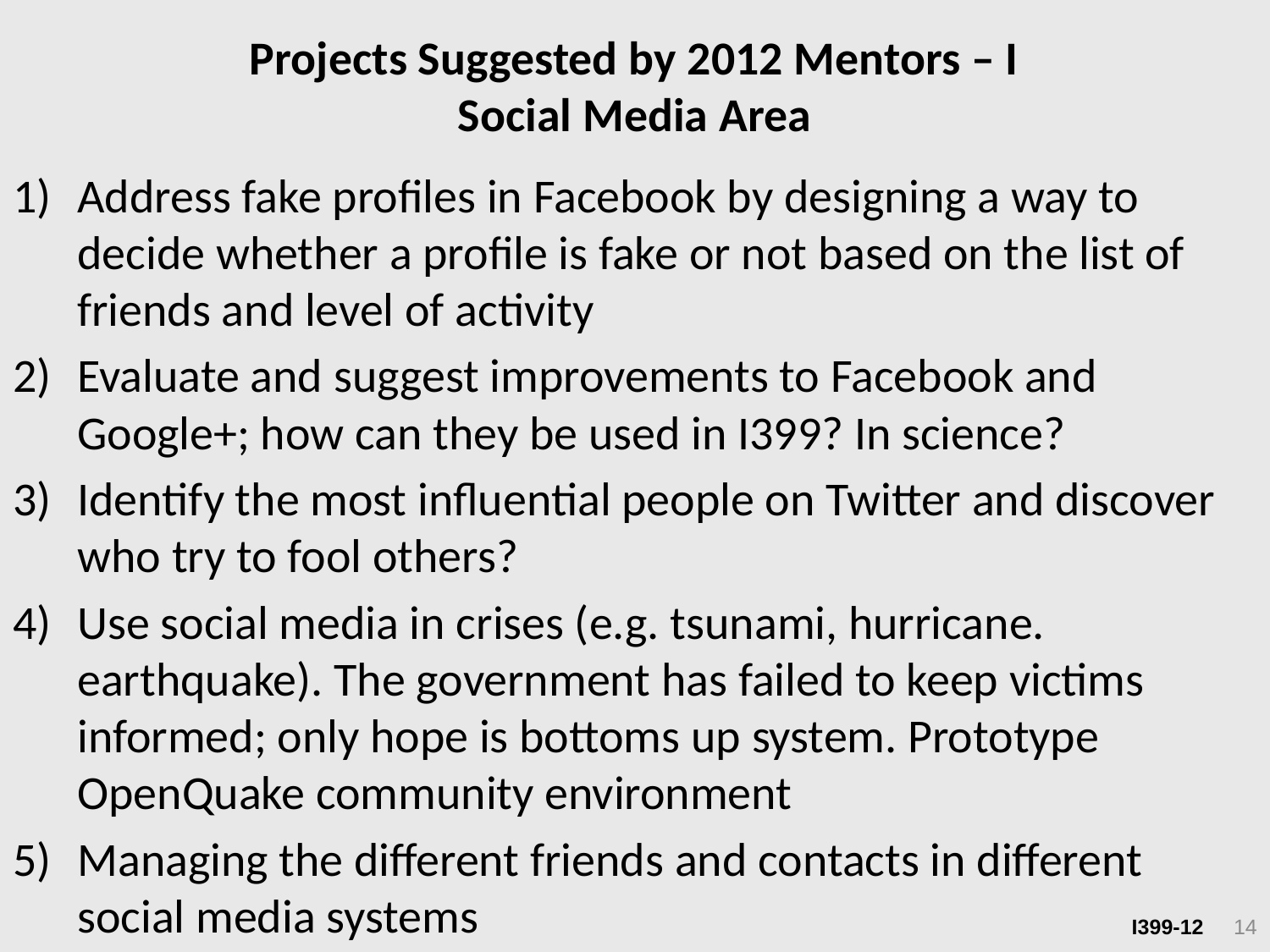

# Projects Suggested by 2012 Mentors – I Social Media Area
Address fake profiles in Facebook by designing a way to decide whether a profile is fake or not based on the list of friends and level of activity
Evaluate and suggest improvements to Facebook and Google+; how can they be used in I399? In science?
Identify the most influential people on Twitter and discover who try to fool others?
Use social media in crises (e.g. tsunami, hurricane. earthquake). The government has failed to keep victims informed; only hope is bottoms up system. Prototype OpenQuake community environment
Managing the different friends and contacts in different social media systems